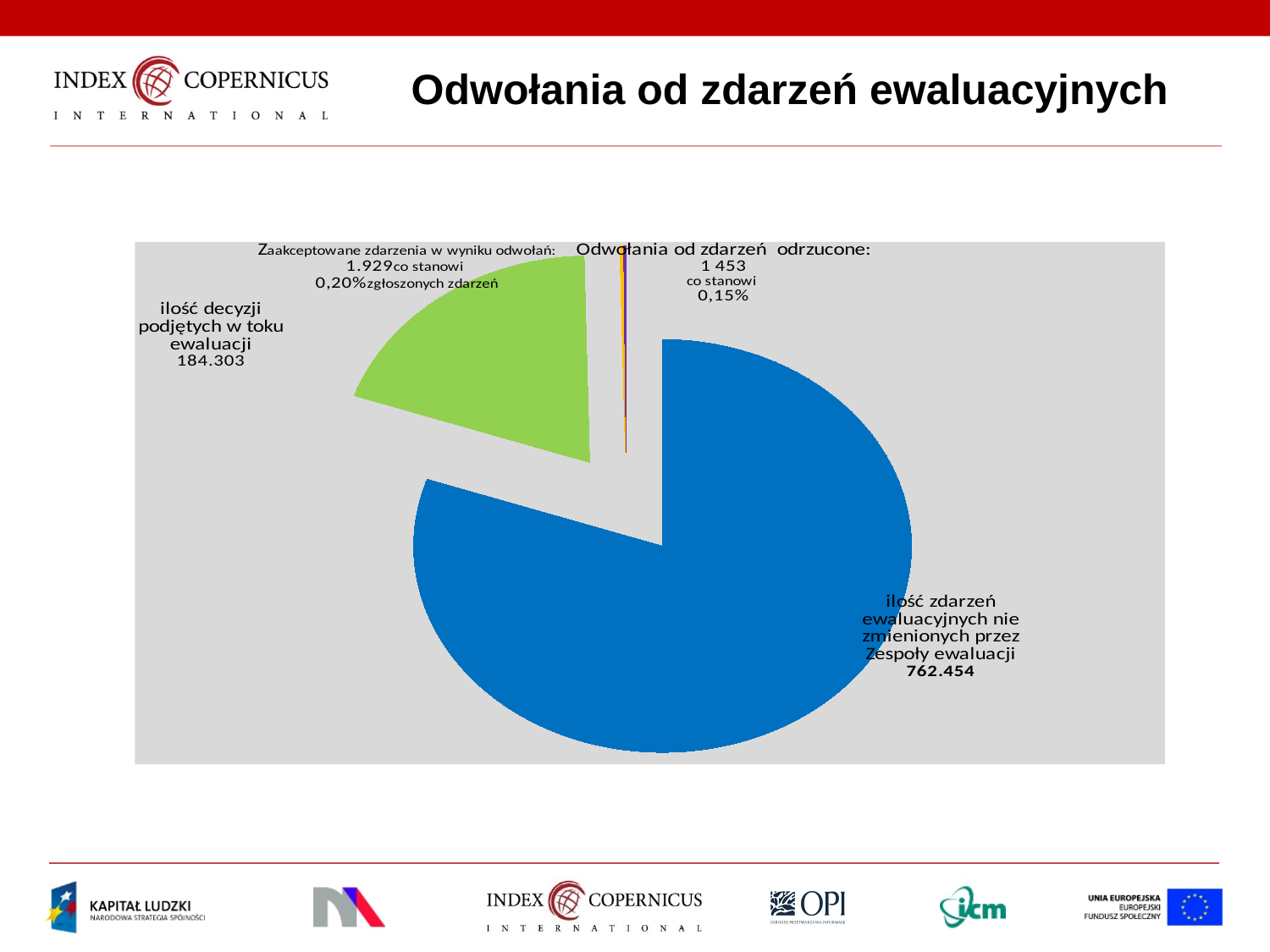

# Odwołania od zdarzeń ewaluacyjnych

[unsupported chart]